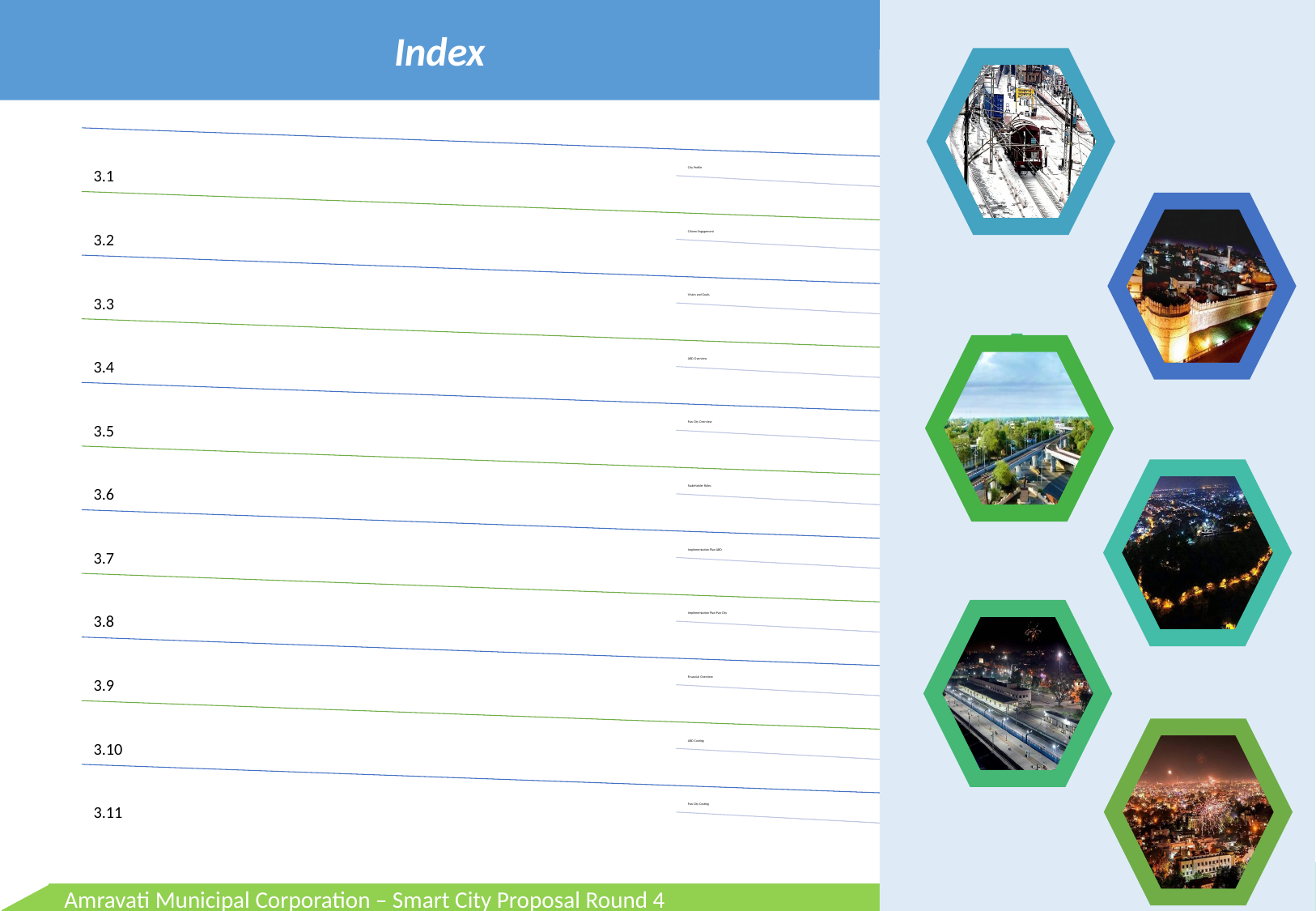

Index
Index

3.1
3.2
3.3
3.4
3.5
3.6
3.7
3.8
3.9
3.11
Implementation Plan Pan City
Financial Overview
Pan City Costing
City Profile
Citizen Engagement
Vision and Goals
ABD Overview
Pan City Overview
Stakeholder Roles
Implementation Plan ABD
3.10
ABD Costing
2
Amravati Municipal Corporation – Smart City Proposal Round 4